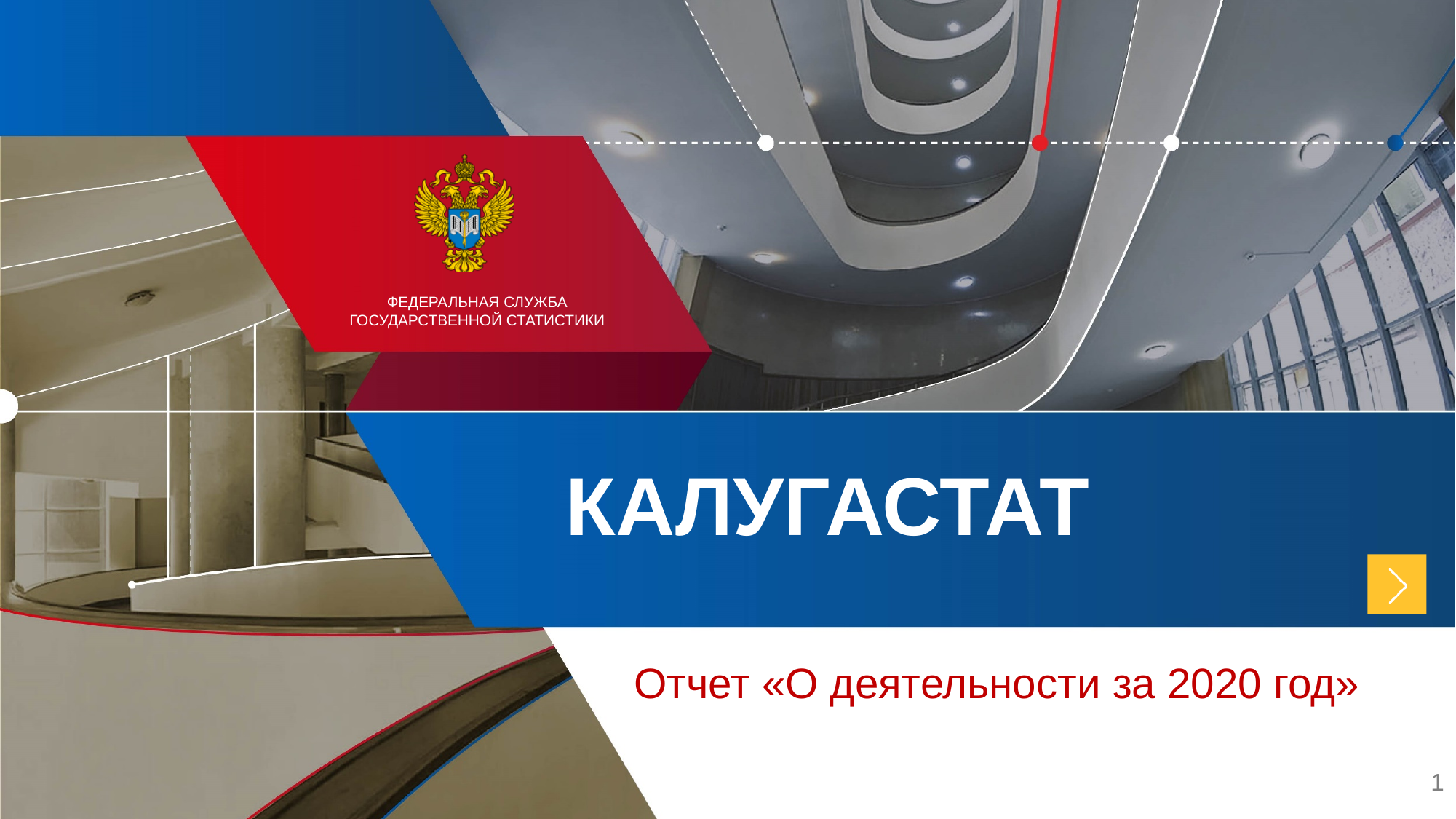

КАЛУГАСТАТ
Отчет «О деятельности за 2020 год»
1